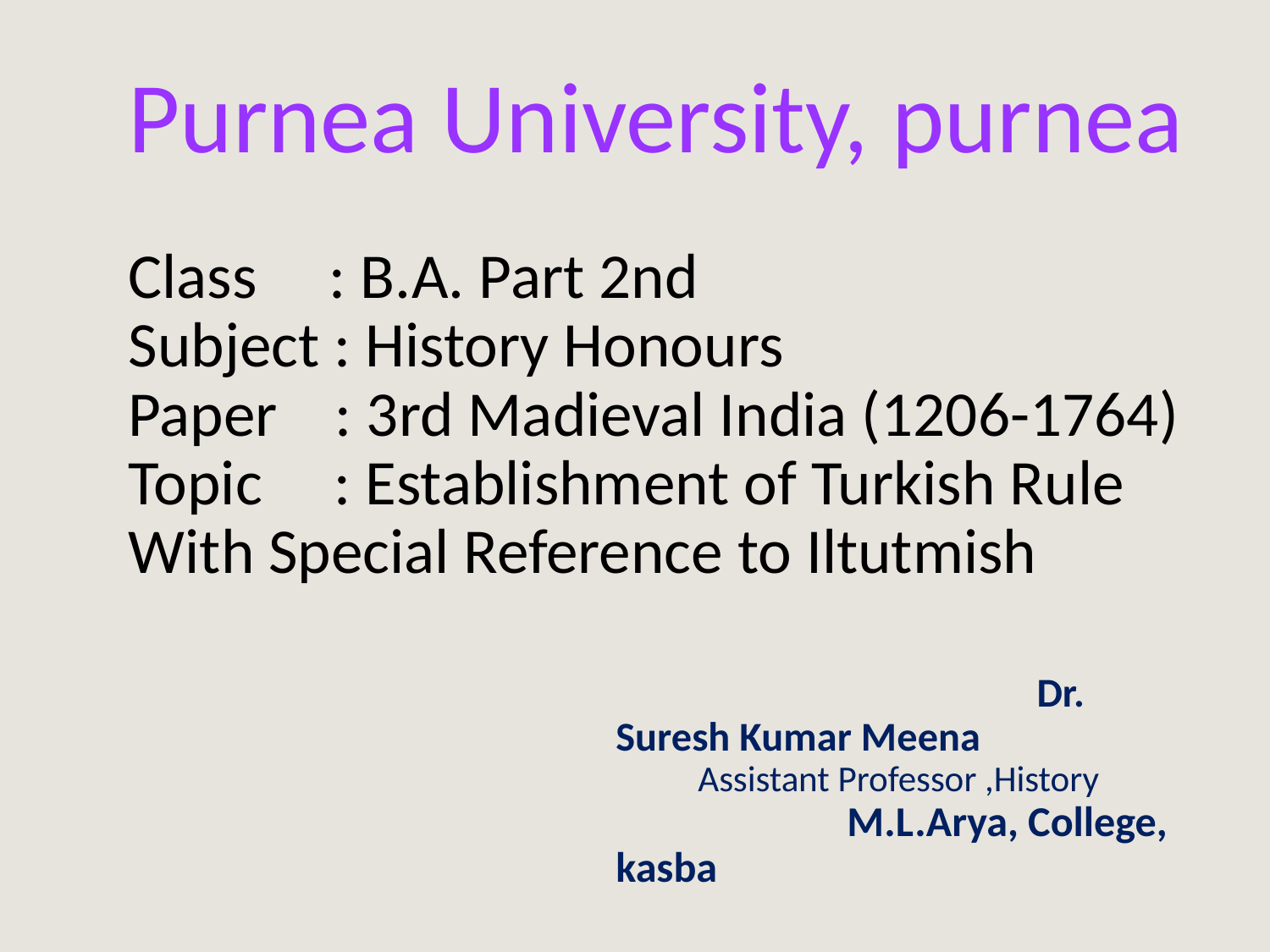

# Purnea University, purnea Class     : B.A. Part 2nd Subject : History Honours                   Paper    : 3rd Madieval India (1206-1764) Topic     : Establishment of Turkish Rule   With Special Reference to Iltutmish
                                                   Dr. Suresh Kumar Meena                                 Assistant Professor ,History                                     M.L.Arya, College, kasba